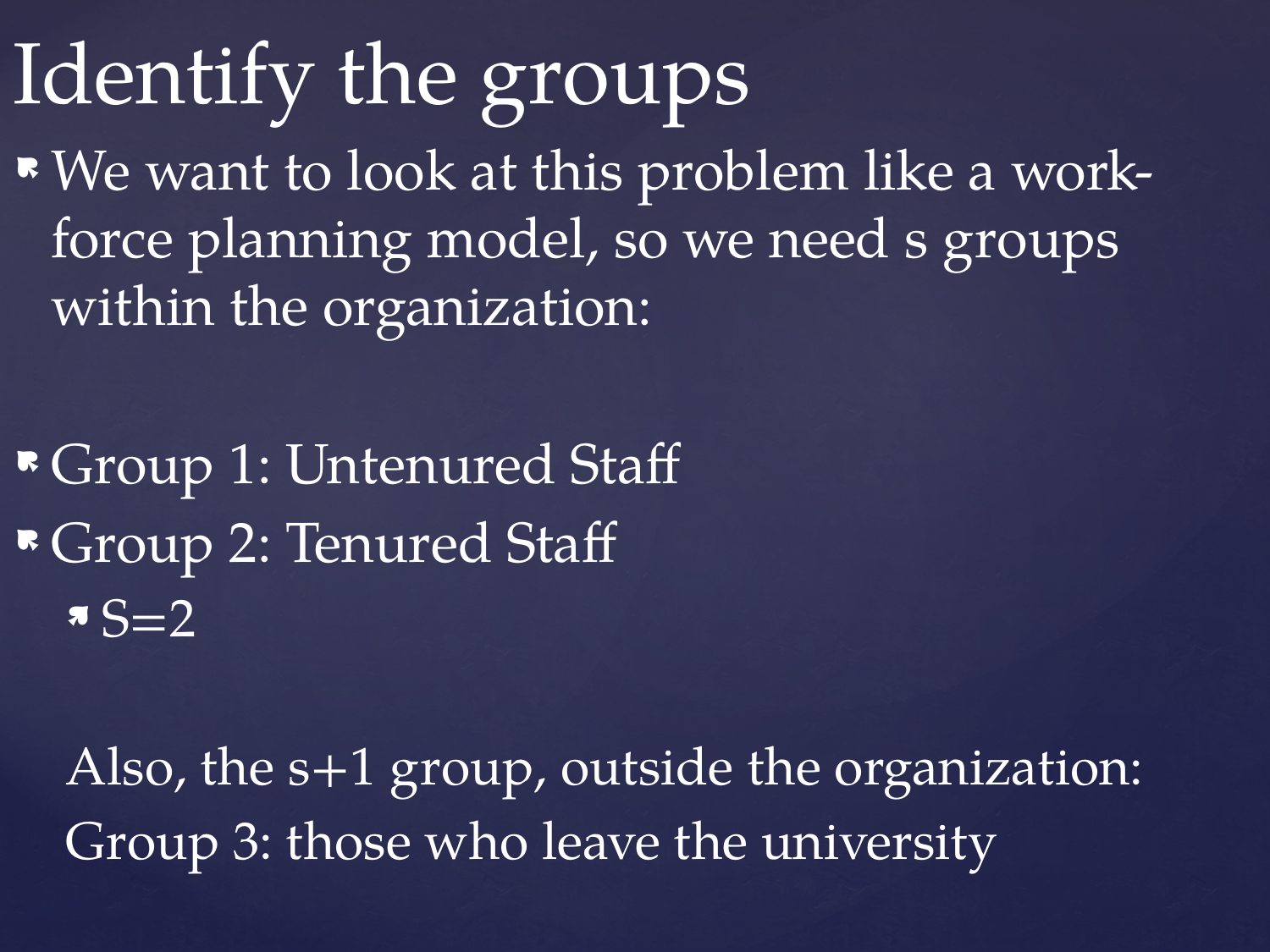

# Identify the groups
We want to look at this problem like a work-force planning model, so we need s groups within the organization:

Group 1: Untenured Staff
Group 2: Tenured Staff
S=2

Also, the s+1 group, outside the organization:
Group 3: those who leave the university